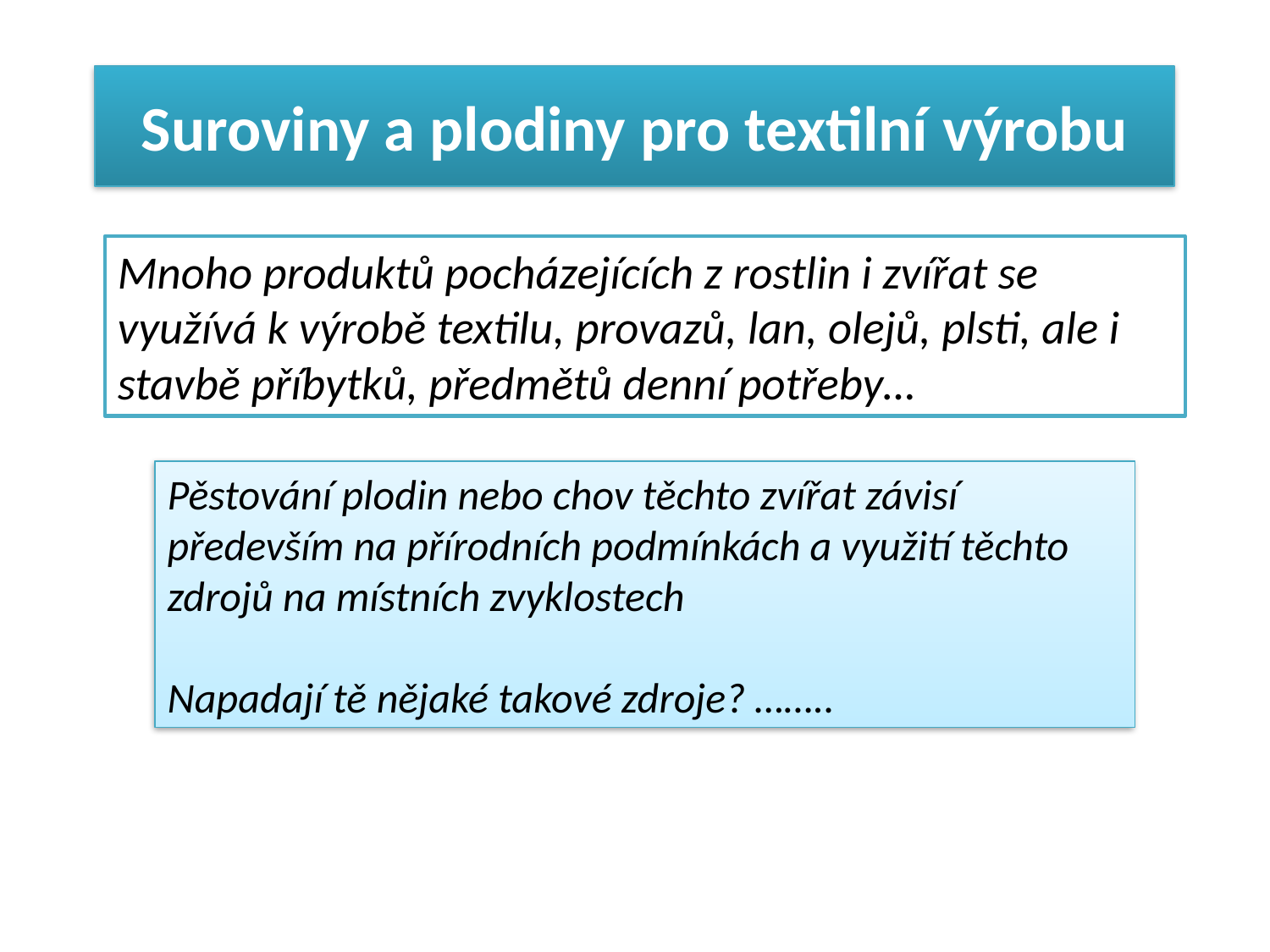

# Suroviny a plodiny pro textilní výrobu
Mnoho produktů pocházejících z rostlin i zvířat se využívá k výrobě textilu, provazů, lan, olejů, plsti, ale i stavbě příbytků, předmětů denní potřeby…
Pěstování plodin nebo chov těchto zvířat závisí především na přírodních podmínkách a využití těchto zdrojů na místních zvyklostech

Napadají tě nějaké takové zdroje? ……..